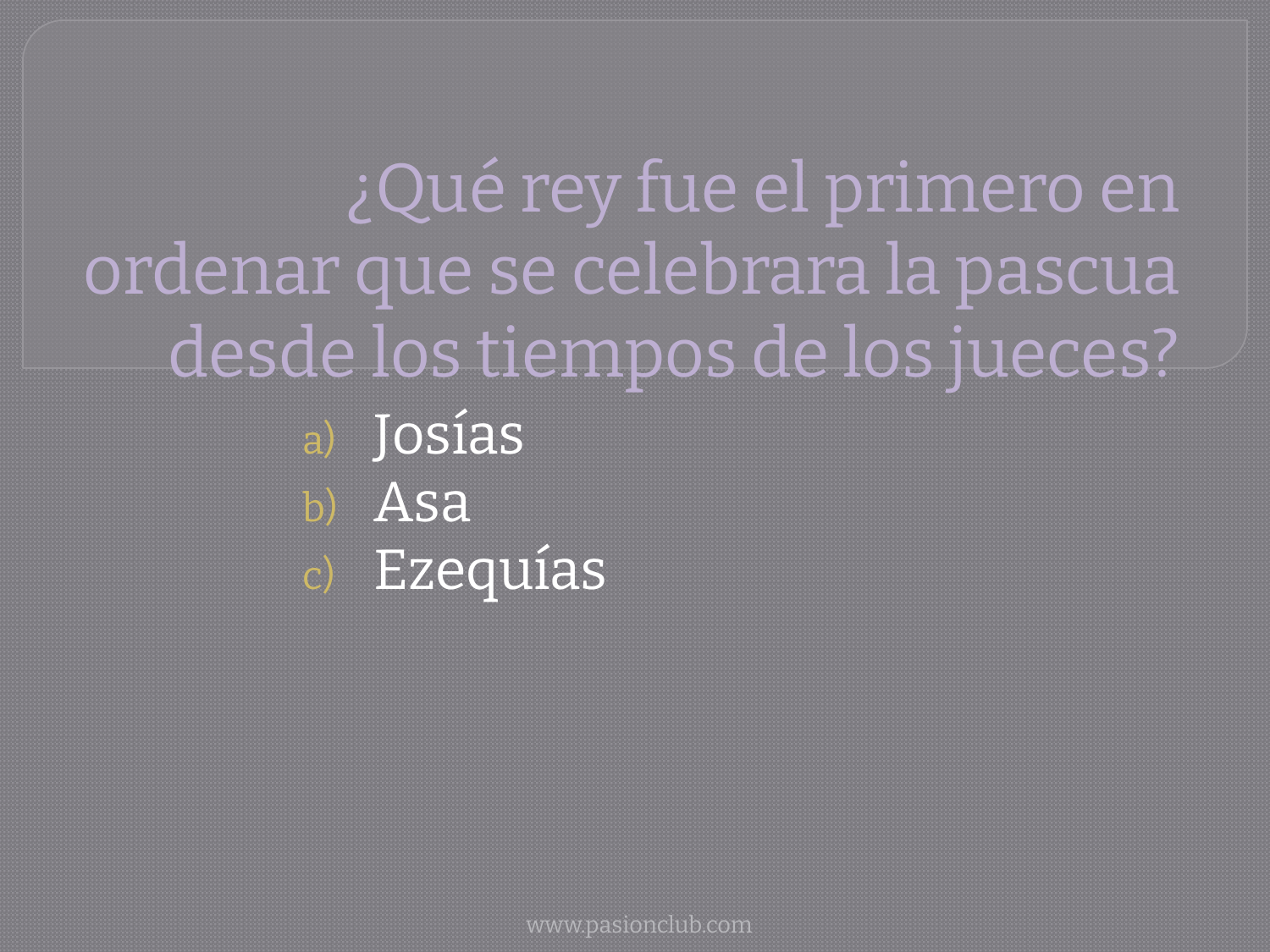

# ¿Qué rey fue el primero en ordenar que se celebrara la pascua desde los tiempos de los jueces?
Josías
Asa
Ezequías
www.pasionclub.com